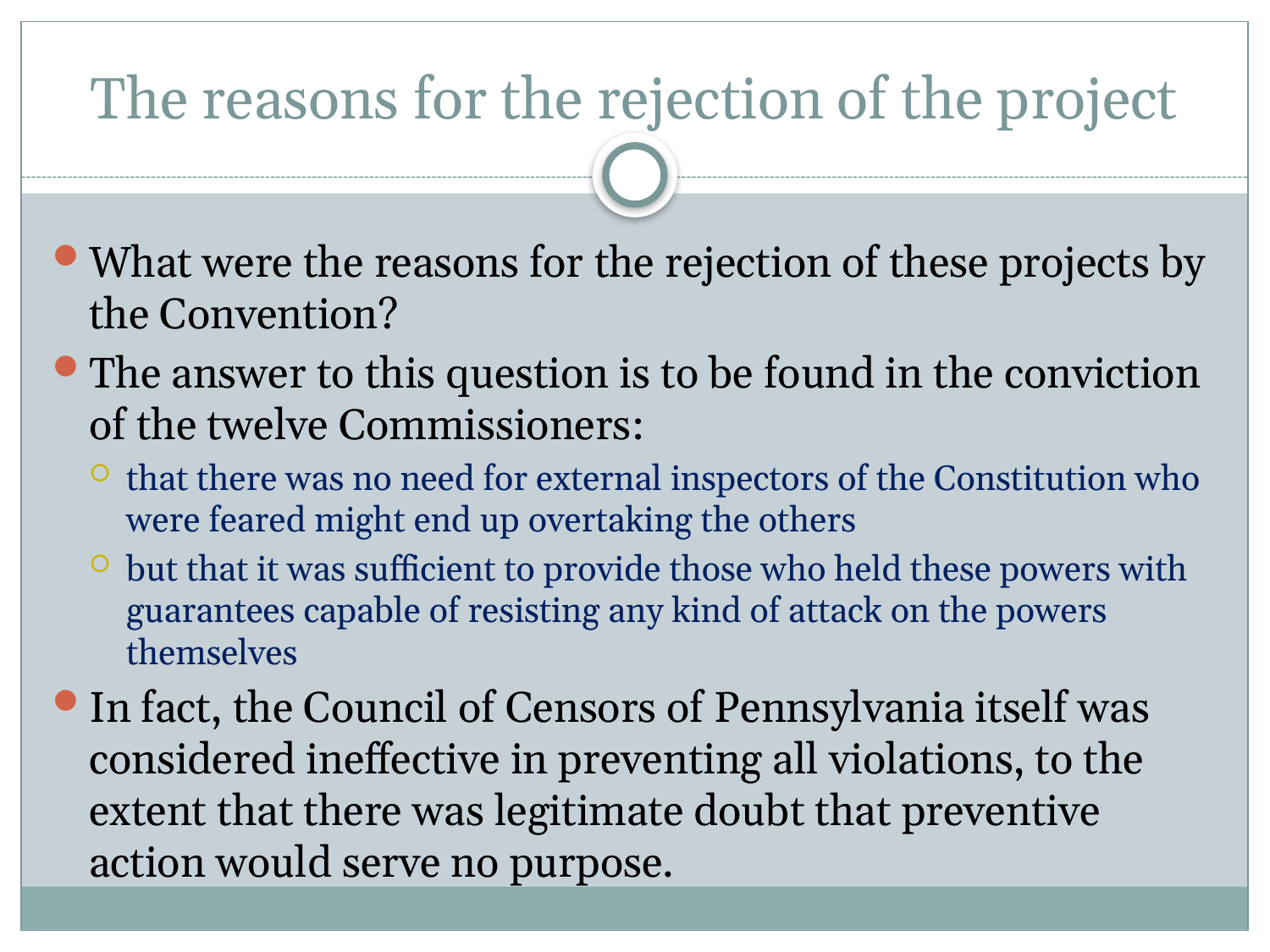

# The reasons for the rejection of the project
What were the reasons for the rejection of these projects by the Convention?
The answer to this question is to be found in the conviction of the twelve Commissioners:
that there was no need for external inspectors of the Constitution who were feared might end up overtaking the others
but that it was sufficient to provide those who held these powers with guarantees capable of resisting any kind of attack on the powers themselves
In fact, the Council of Censors of Pennsylvania itself was considered ineffective in preventing all violations, to the extent that there was legitimate doubt that preventive action would serve no purpose.